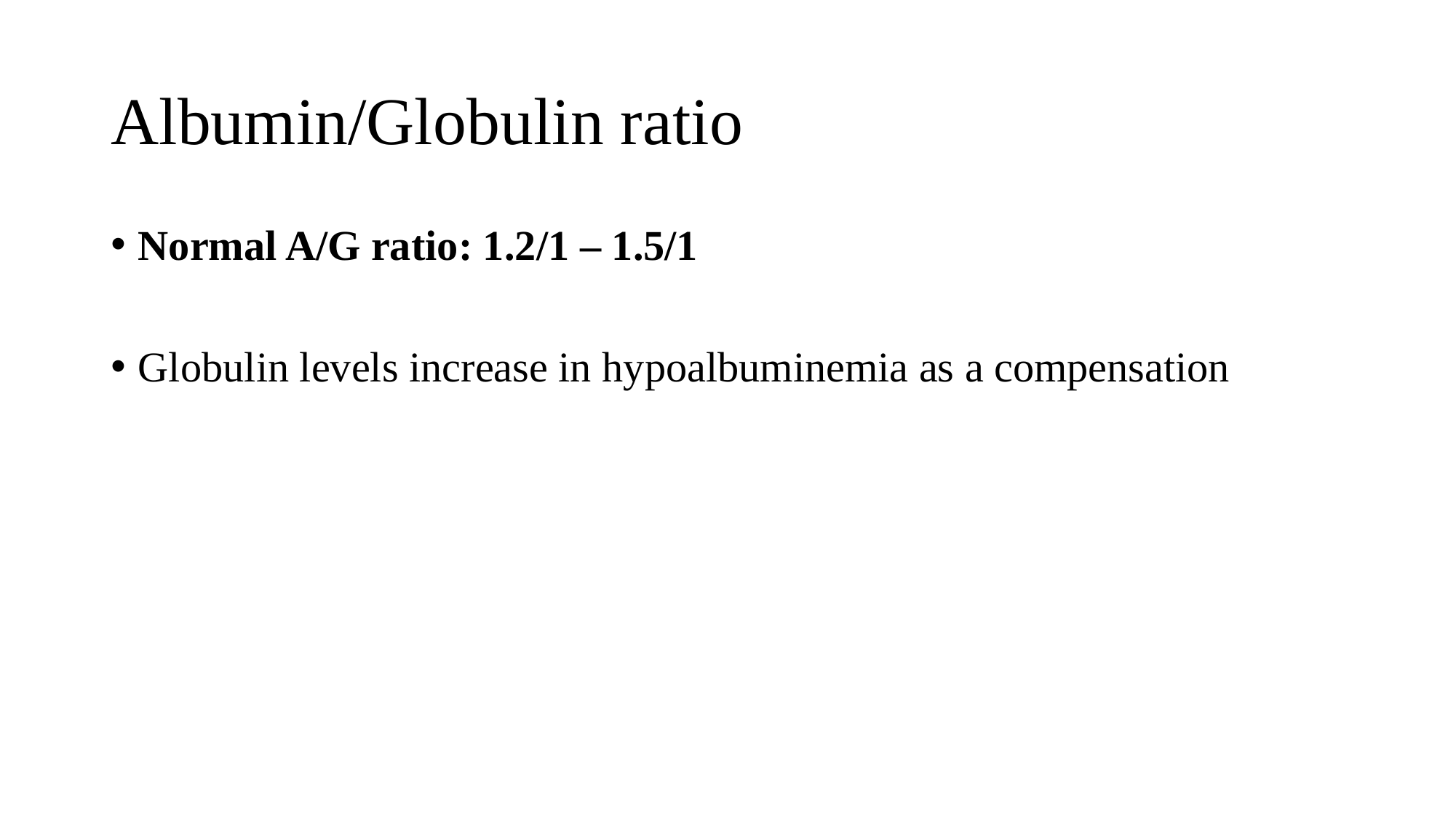

# Albumin/Globulin ratio
Normal A/G ratio: 1.2/1 – 1.5/1

Globulin levels increase in hypoalbuminemia as a compensation